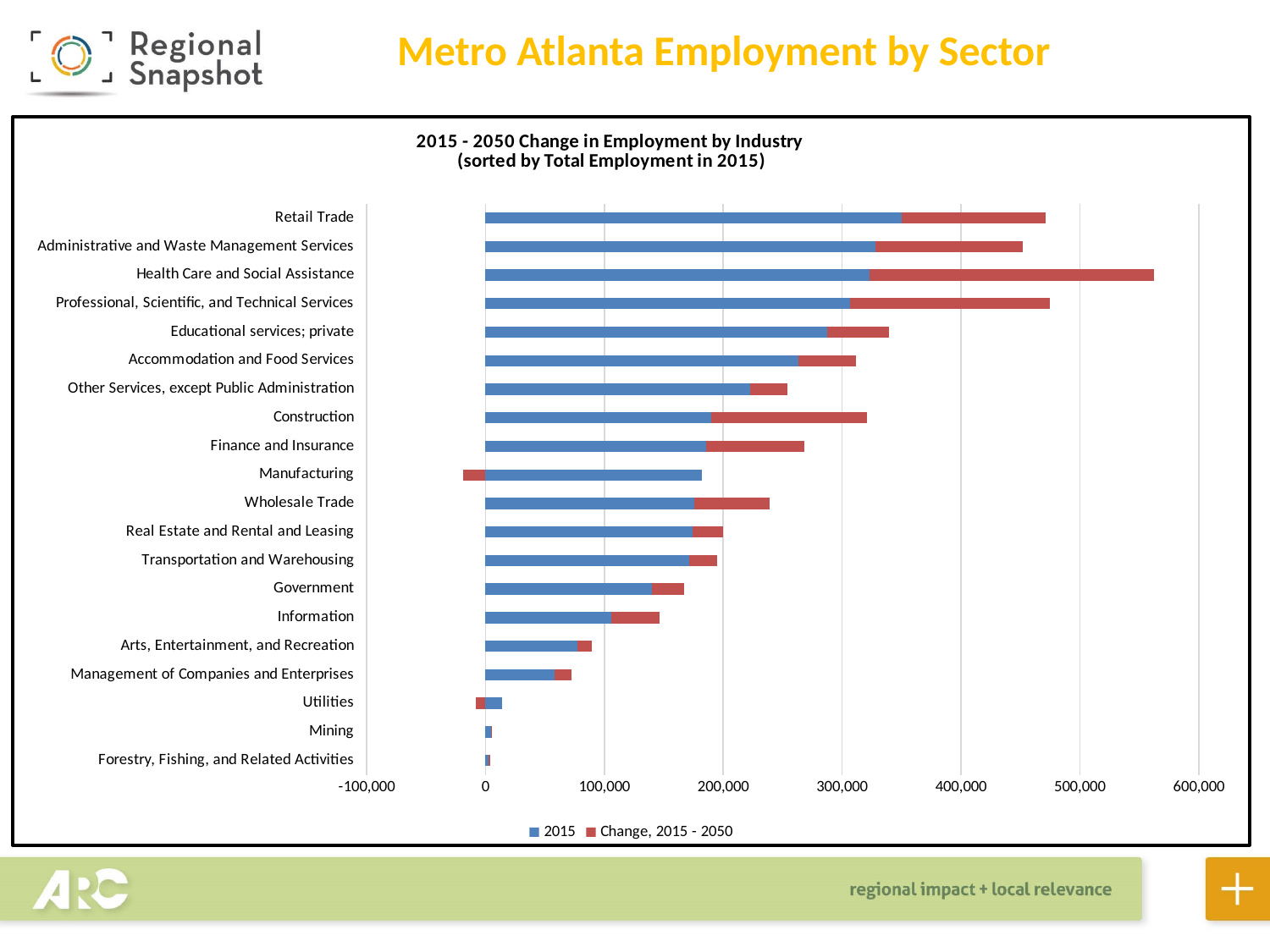

Metro Atlanta Employment by Sector

### Chart: 2015 - 2050 Change in Employment by Industry
(sorted by Total Employment in 2015)

| Category | 2015 | Change, 2015 - 2050 |
|---|---|---|
| Forestry, Fishing, and Related Activities | 2819.0 | 826.0 |
| Mining | 4587.0 | 1125.0 |
| Utilities | 14297.0 | -8270.0 |
| Management of Companies and Enterprises | 58174.0 | 14431.0 |
| Arts, Entertainment, and Recreation | 77139.0 | 12189.0 |
| Information | 106095.0 | 40433.0 |
| Government | 140239.0 | 27091.0 |
| Transportation and Warehousing | 171463.0 | 23196.0 |
| Real Estate and Rental and Leasing | 173878.0 | 25951.0 |
| Wholesale Trade | 175821.0 | 63020.0 |
| Manufacturing | 182116.0 | -18649.0 |
| Finance and Insurance | 185405.0 | 82587.0 |
| Construction | 189587.0 | 131037.0 |
| Other Services, except Public Administration | 222754.0 | 30950.0 |
| Accommodation and Food Services | 263085.0 | 48833.0 |
| Educational services; private | 287074.0 | 52125.0 |
| Professional, Scientific, and Technical Services | 306459.0 | 167892.0 |
| Health Care and Social Assistance | 323251.0 | 238711.0 |
| Administrative and Waste Management Services | 327924.0 | 123697.0 |
| Retail Trade | 350183.0 | 120943.0 |